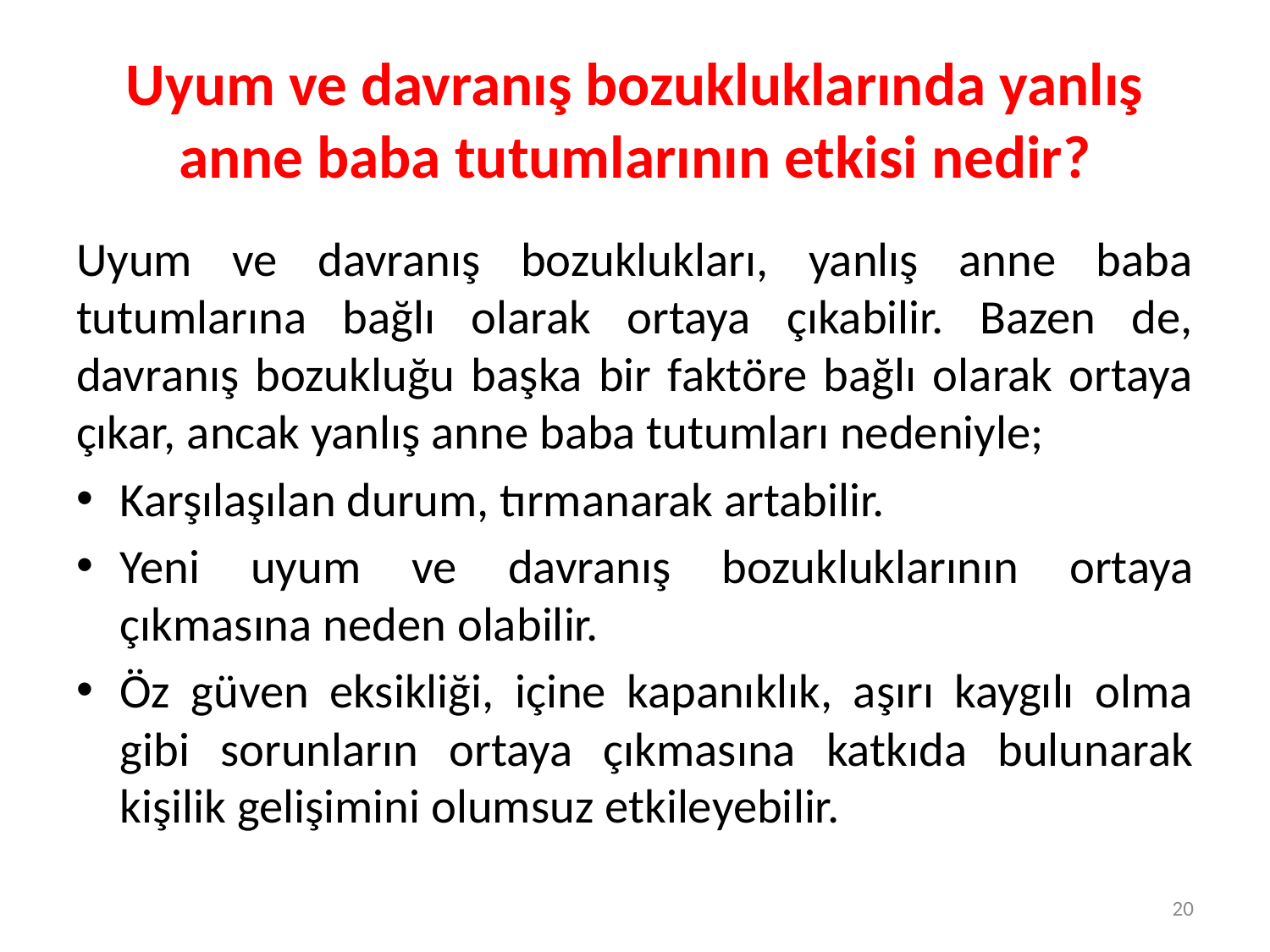

# Uyum ve davranış bozukluklarında yanlış anne baba tutumlarının etkisi nedir?
Uyum ve davranış bozuklukları, yanlış anne baba tutumlarına bağlı olarak ortaya çıkabilir. Bazen de, davranış bozukluğu başka bir faktöre bağlı olarak ortaya çıkar, ancak yanlış anne baba tutumları nedeniyle;
Karşılaşılan durum, tırmanarak artabilir.
Yeni uyum ve davranış bozukluklarının ortaya çıkmasına neden olabilir.
Öz güven eksikliği, içine kapanıklık, aşırı kaygılı olma gibi sorunların ortaya çıkmasına katkıda bulunarak kişilik gelişimini olumsuz etkileyebilir.

20